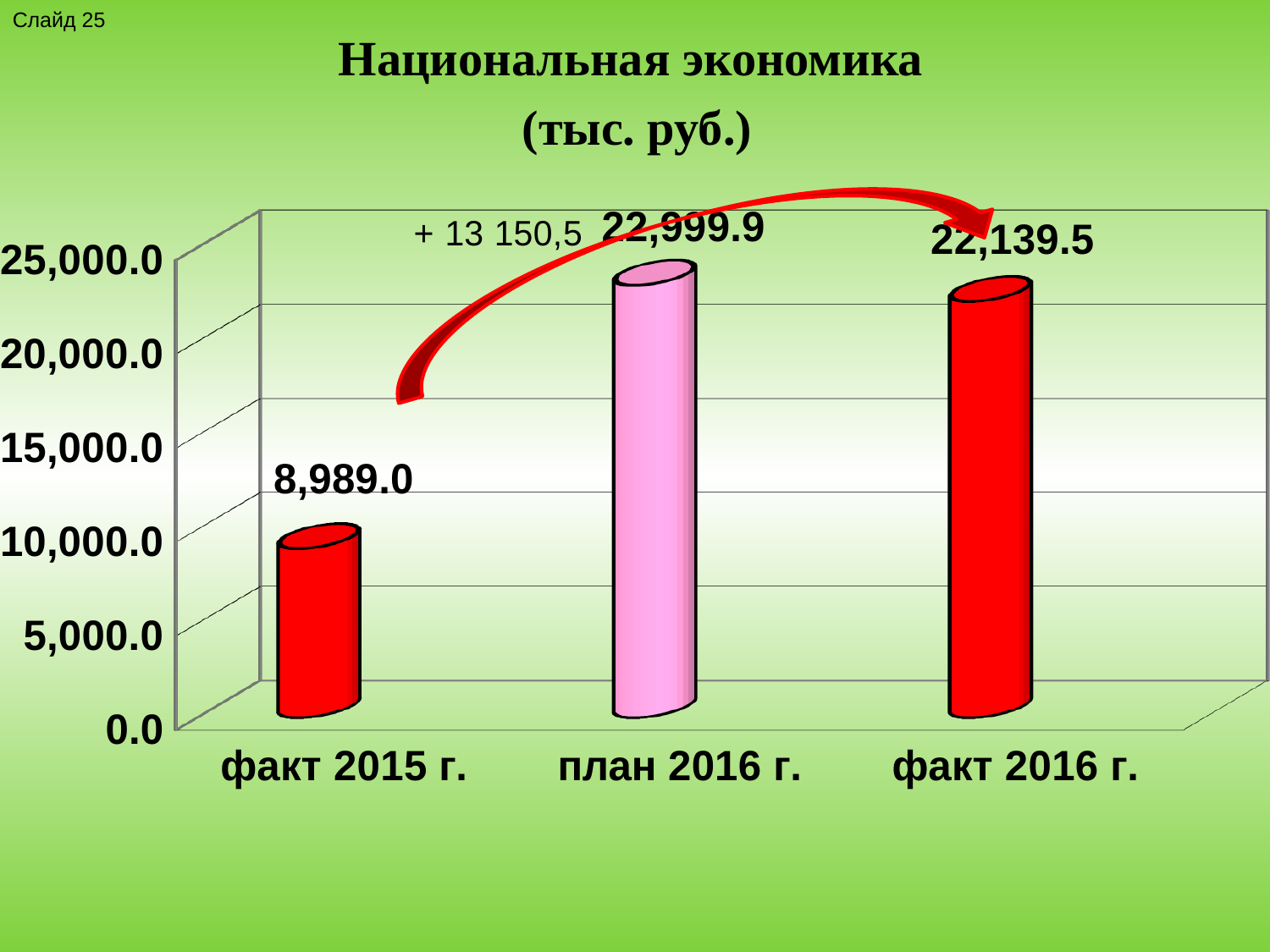

Слайд 25

[unsupported chart]

Национальная экономика
(тыс. руб.)